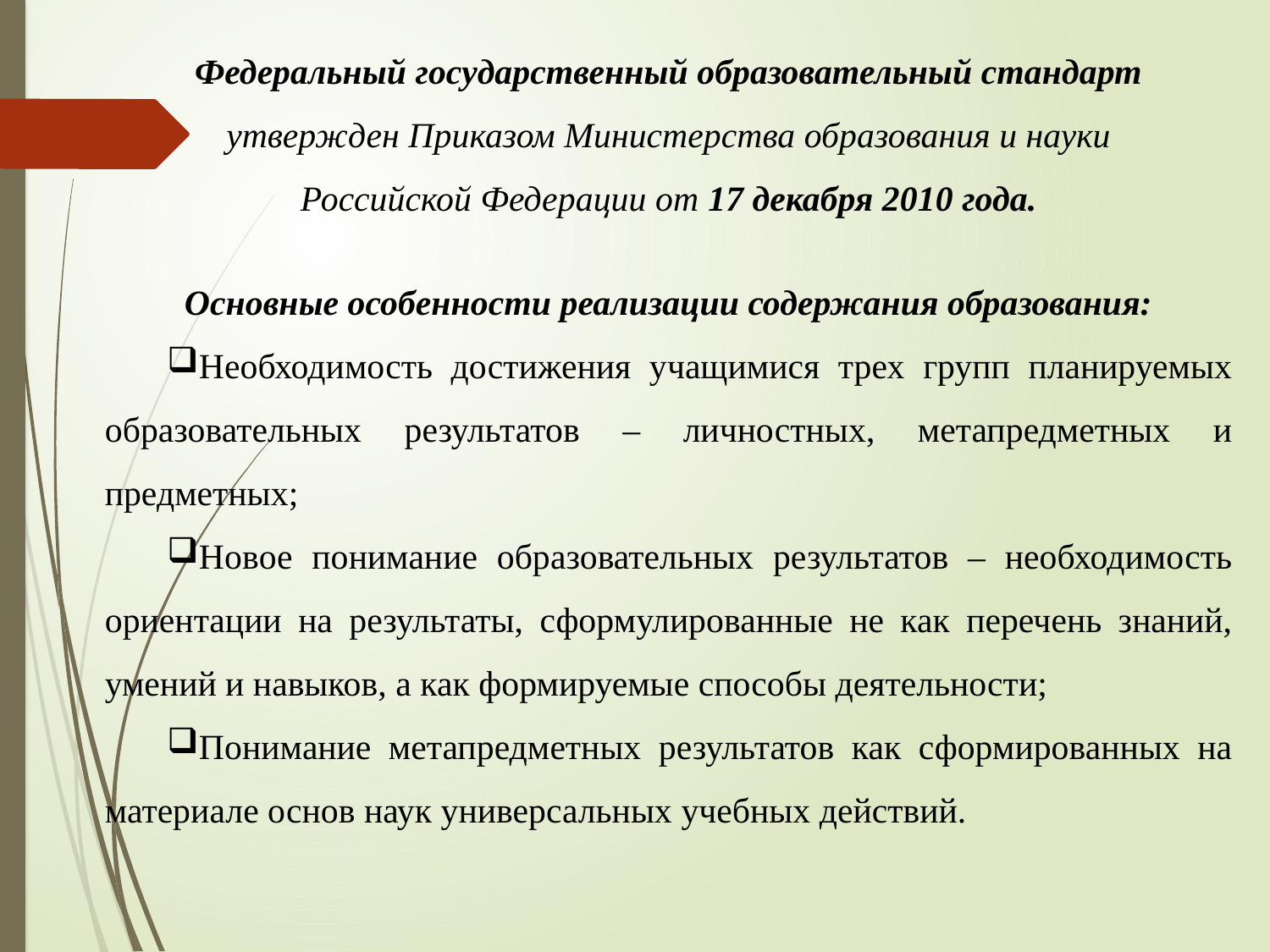

Федеральный государственный образовательный стандарт утвержден Приказом Министерства образования и науки Российской Федерации от 17 декабря 2010 года.
Основные особенности реализации содержания образования:
Необходимость достижения учащимися трех групп планируемых образовательных результатов – личностных, метапредметных и предметных;
Новое понимание образовательных результатов – необходимость ориентации на результаты, сформулированные не как перечень знаний, умений и навыков, а как формируемые способы деятельности;
Понимание метапредметных результатов как сформированных на материале основ наук универсальных учебных действий.